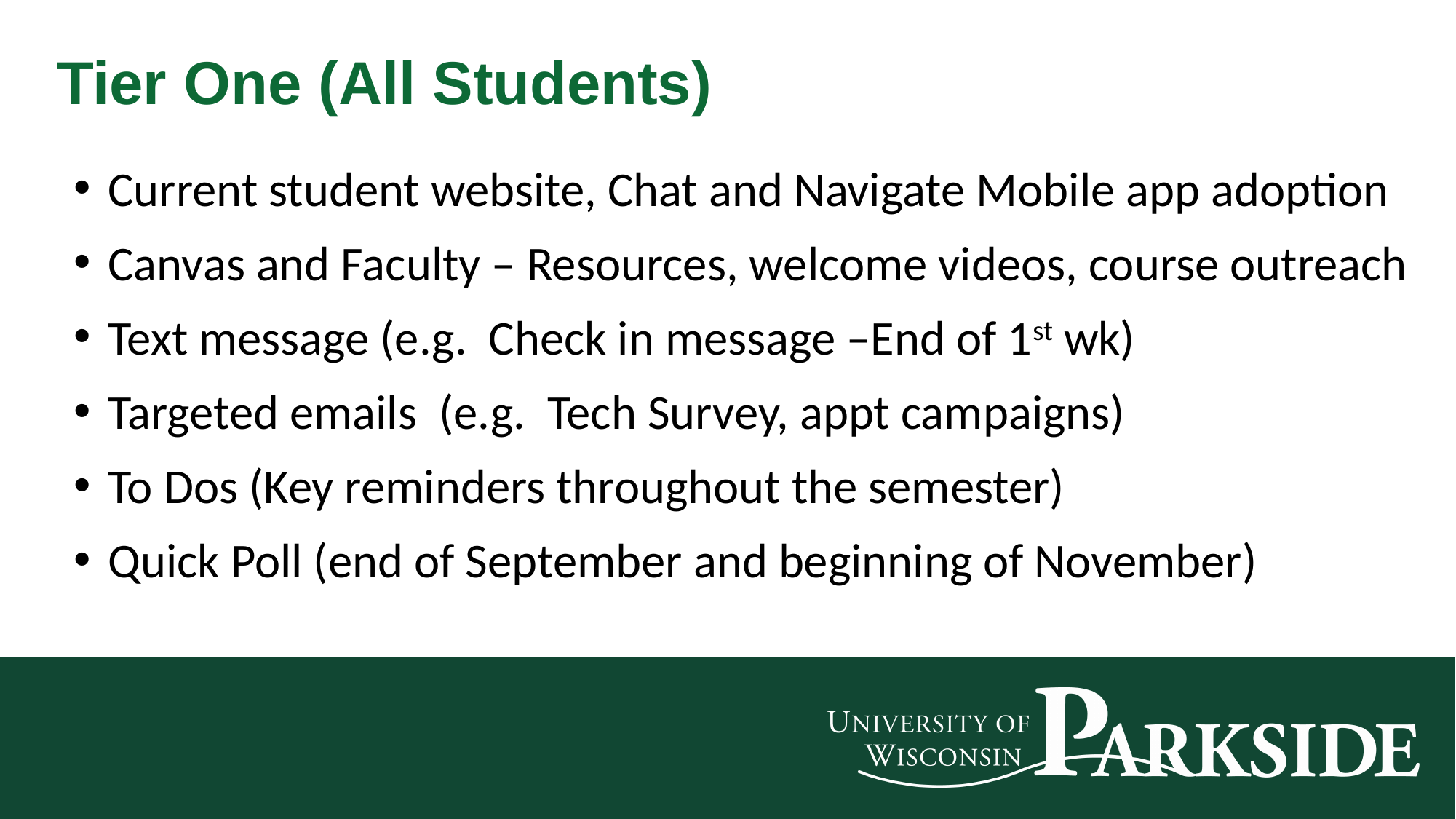

Tier One (All Students)
Current student website, Chat and Navigate Mobile app adoption
Canvas and Faculty – Resources, welcome videos, course outreach
Text message (e.g.  Check in message –End of 1st wk)
Targeted emails  (e.g.  Tech Survey, appt campaigns)
To Dos (Key reminders throughout the semester)
Quick Poll (end of September and beginning of November)